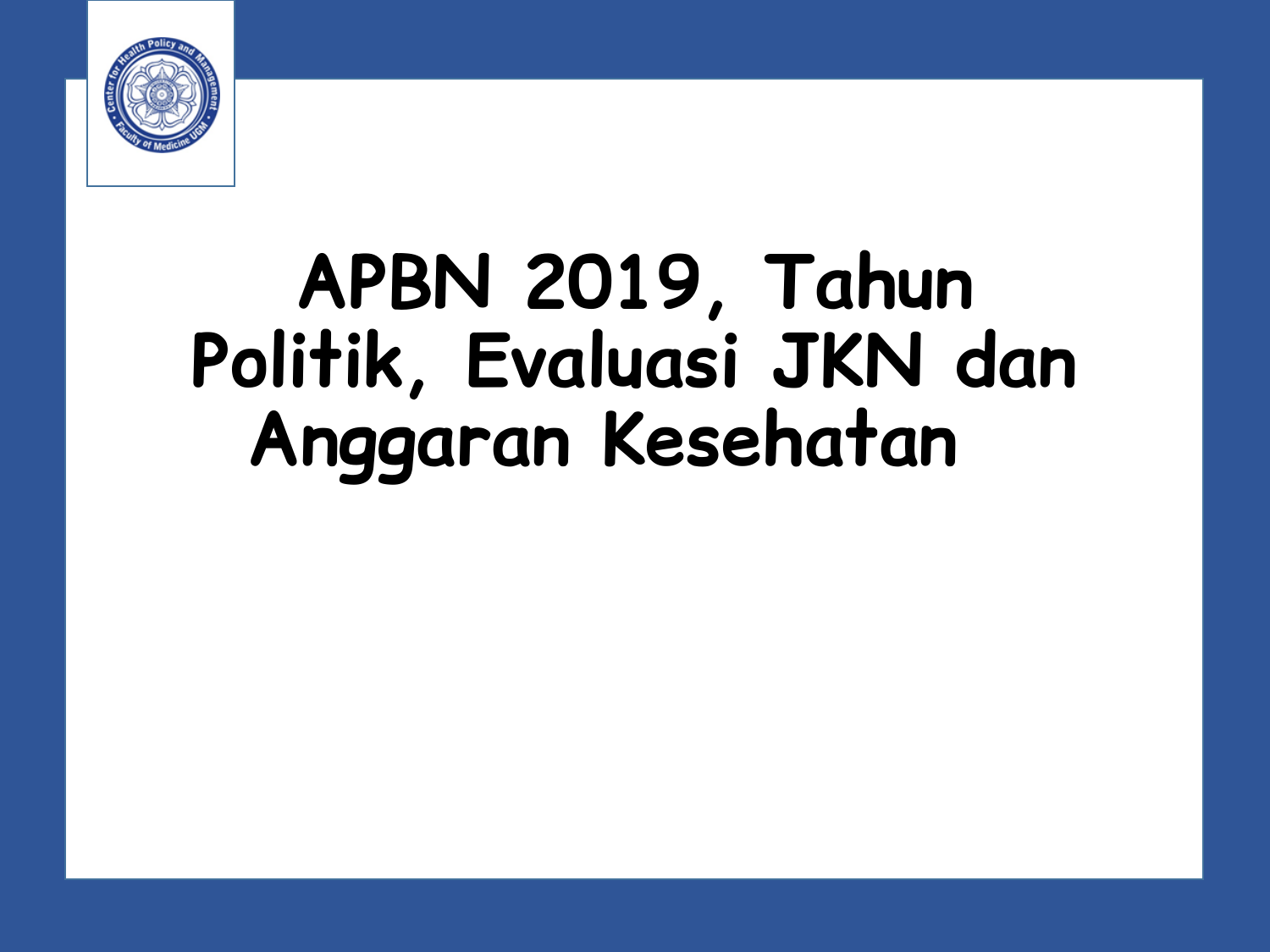

# APBN 2019, Tahun Politik, Evaluasi JKN dan Anggaran Kesehatan